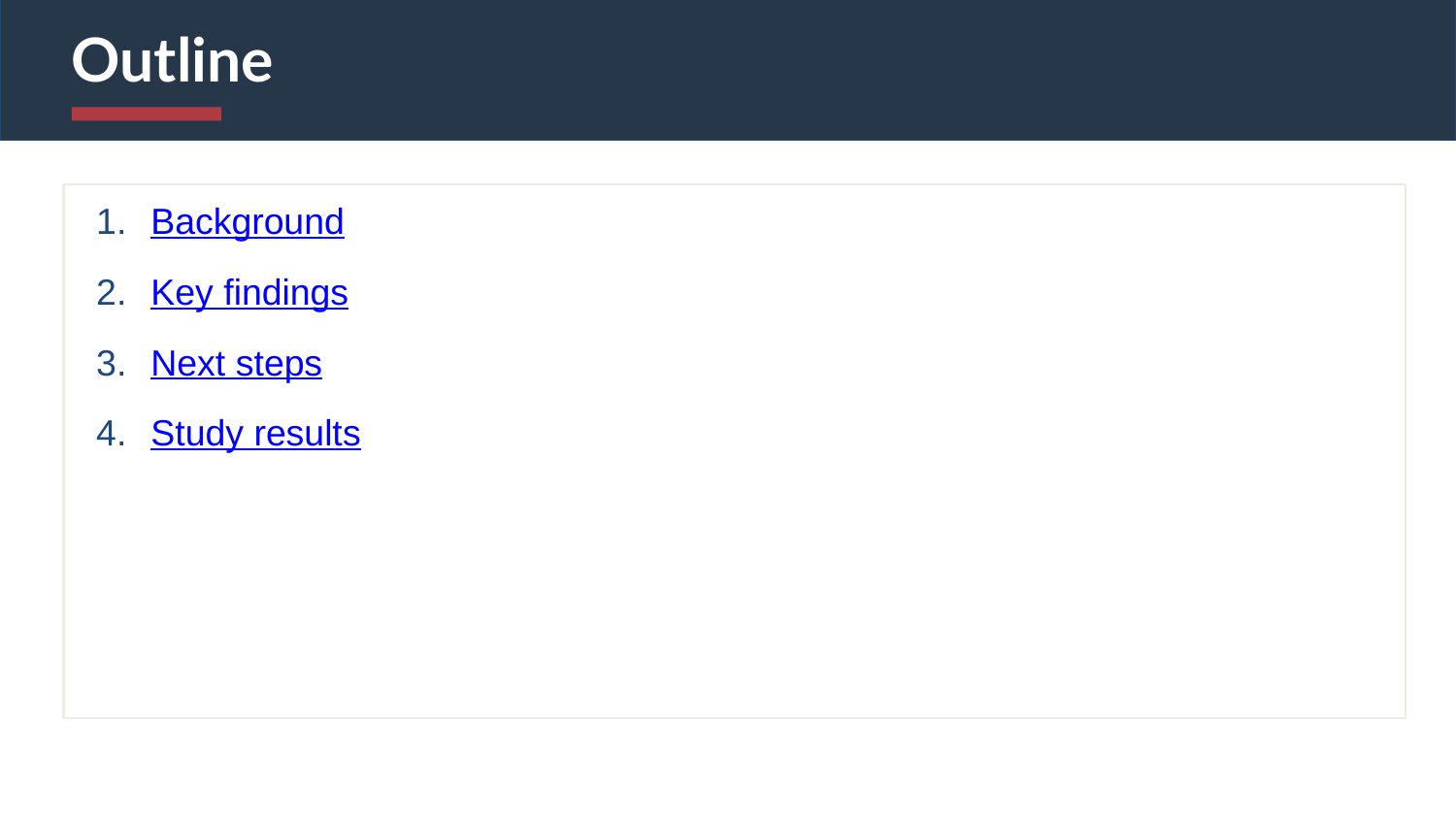

# Outline

Background
Key findings
Next steps
Study results